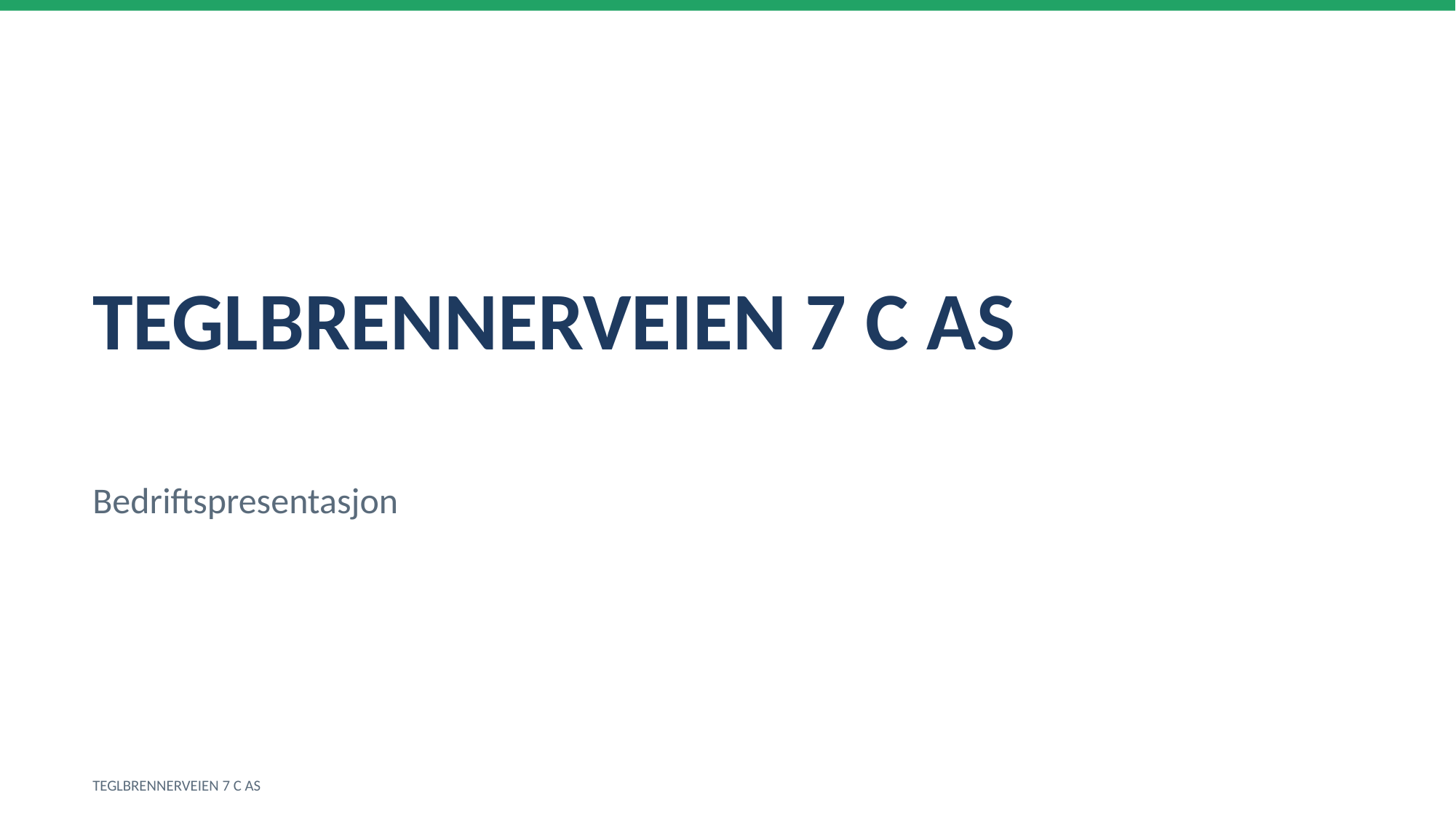

TEGLBRENNERVEIEN 7 C AS
Bedriftspresentasjon
TEGLBRENNERVEIEN 7 C AS